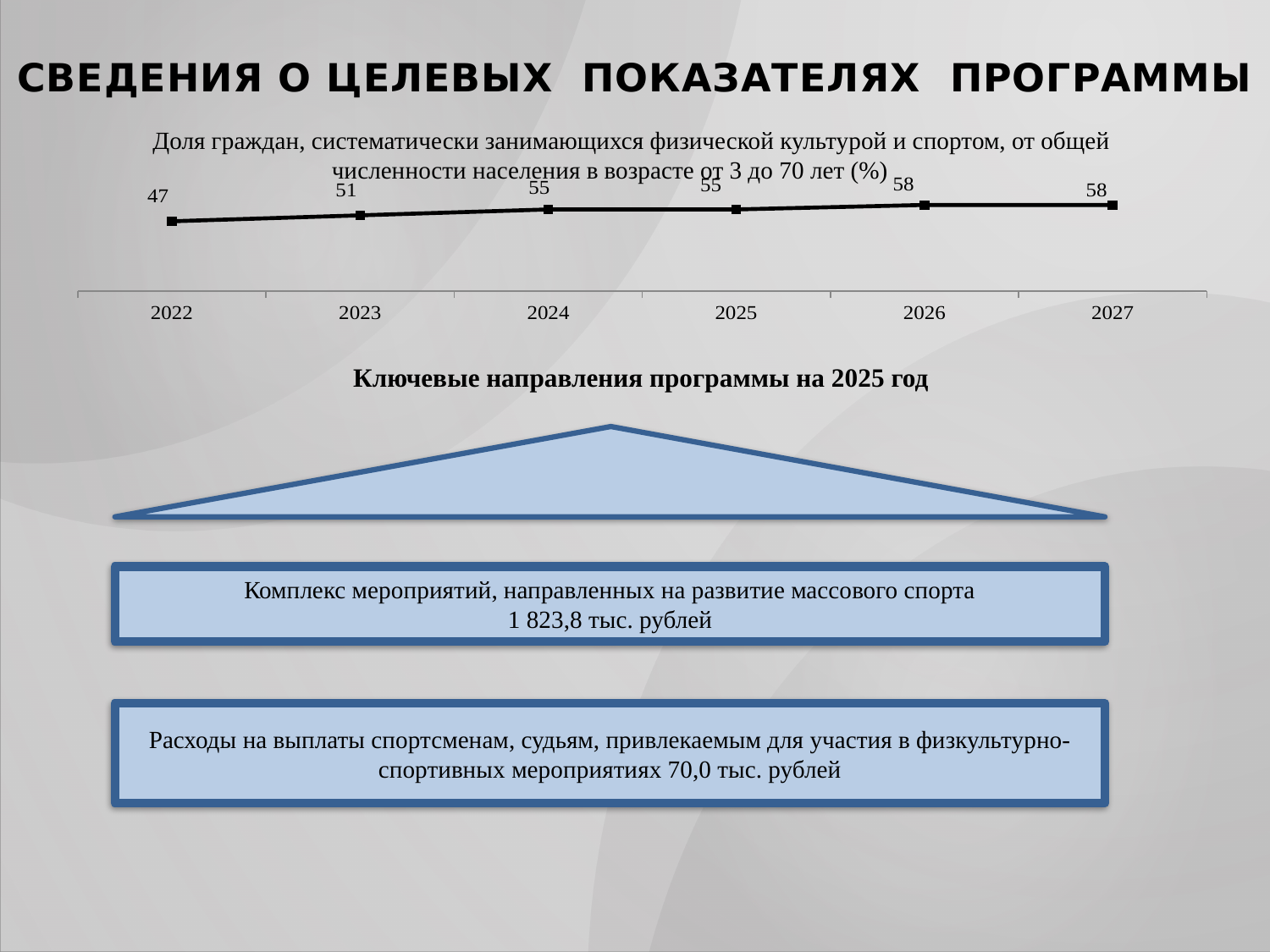

СВЕДЕНИЯ О ЦЕЛЕВЫХ  ПОКАЗАТЕЛЯХ  ПРОГРАММЫ
       Доля граждан, систематически занимающихся физической культурой и спортом, от общей численности населения в возрасте от 3 до 70 лет (%)

### Chart

| Category | Столбец1 |
|---|---|
| 2022 | 47.0 |
| 2023 | 51.0 |
| 2024 | 55.0 |
| 2025 | 55.0 |
| 2026 | 58.0 |
| 2027 | 58.0 |
Ключевые направления программы на 2025 год

### Chart

| Category |
|---|

### Chart

| Category |
|---|
Комплекс мероприятий, направленных на развитие массового спорта
1 823,8 тыс. рублей
Расходы на выплаты спортсменам, судьям, привлекаемым для участия в физкультурно-спортивных мероприятиях 70,0 тыс. рублей